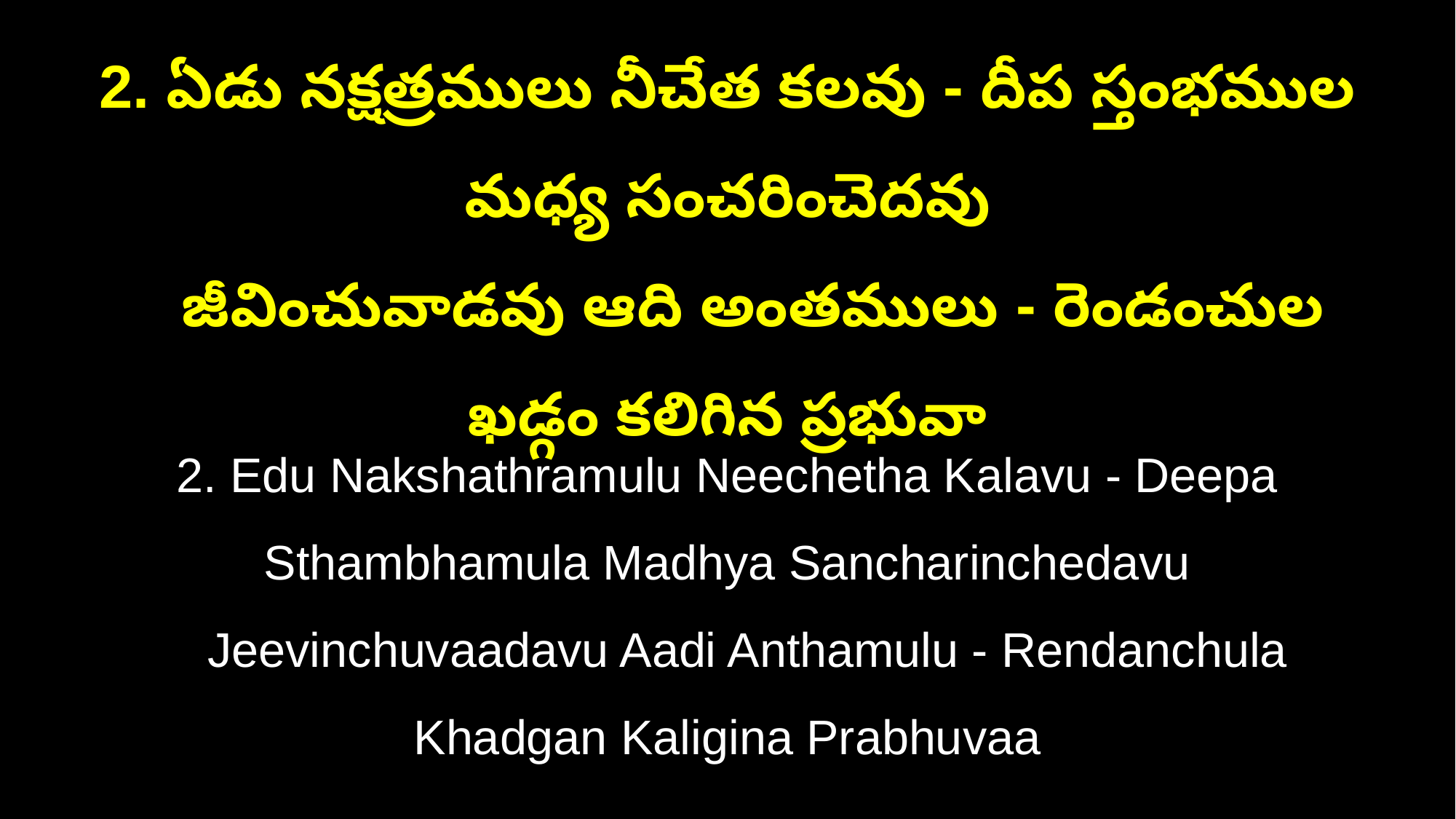

2. ఏడు నక్షత్రములు నీచేత కలవు - దీప స్తంభముల మధ్య సంచరించెదవు
   జీవించువాడవు ఆది అంతములు - రెండంచుల ఖడ్గం కలిగిన ప్రభువా
2. Edu Nakshathramulu Neechetha Kalavu - Deepa Sthambhamula Madhya Sancharinchedavu
   Jeevinchuvaadavu Aadi Anthamulu - Rendanchula Khadgan Kaligina Prabhuvaa